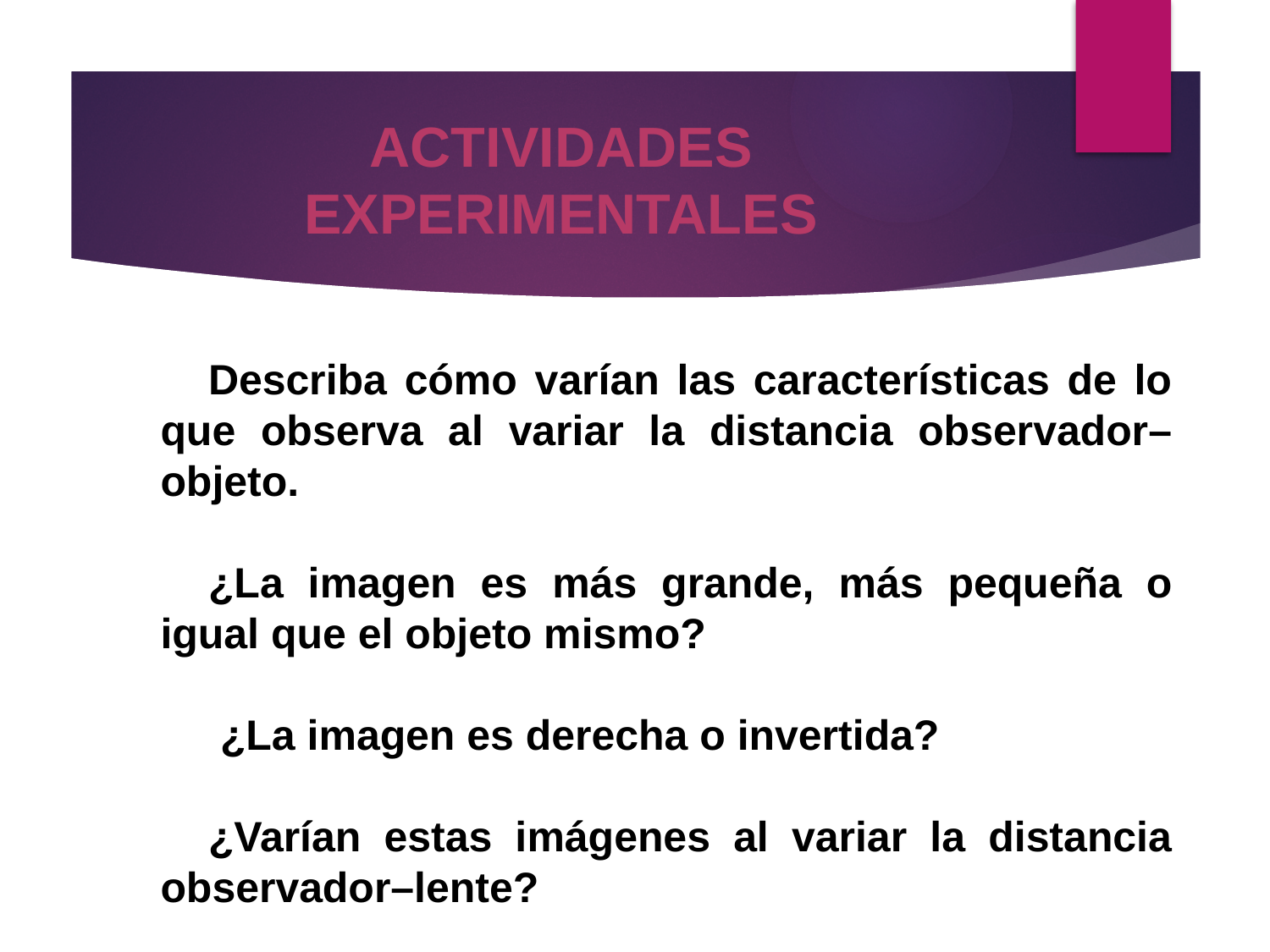

# Actividades Experimentales
Describa cómo varían las características de lo que observa al variar la distancia observador–objeto.

¿La imagen es más grande, más pequeña o igual que el objeto mismo?

 ¿La imagen es derecha o invertida?

¿Varían estas imágenes al variar la distancia observador–lente?